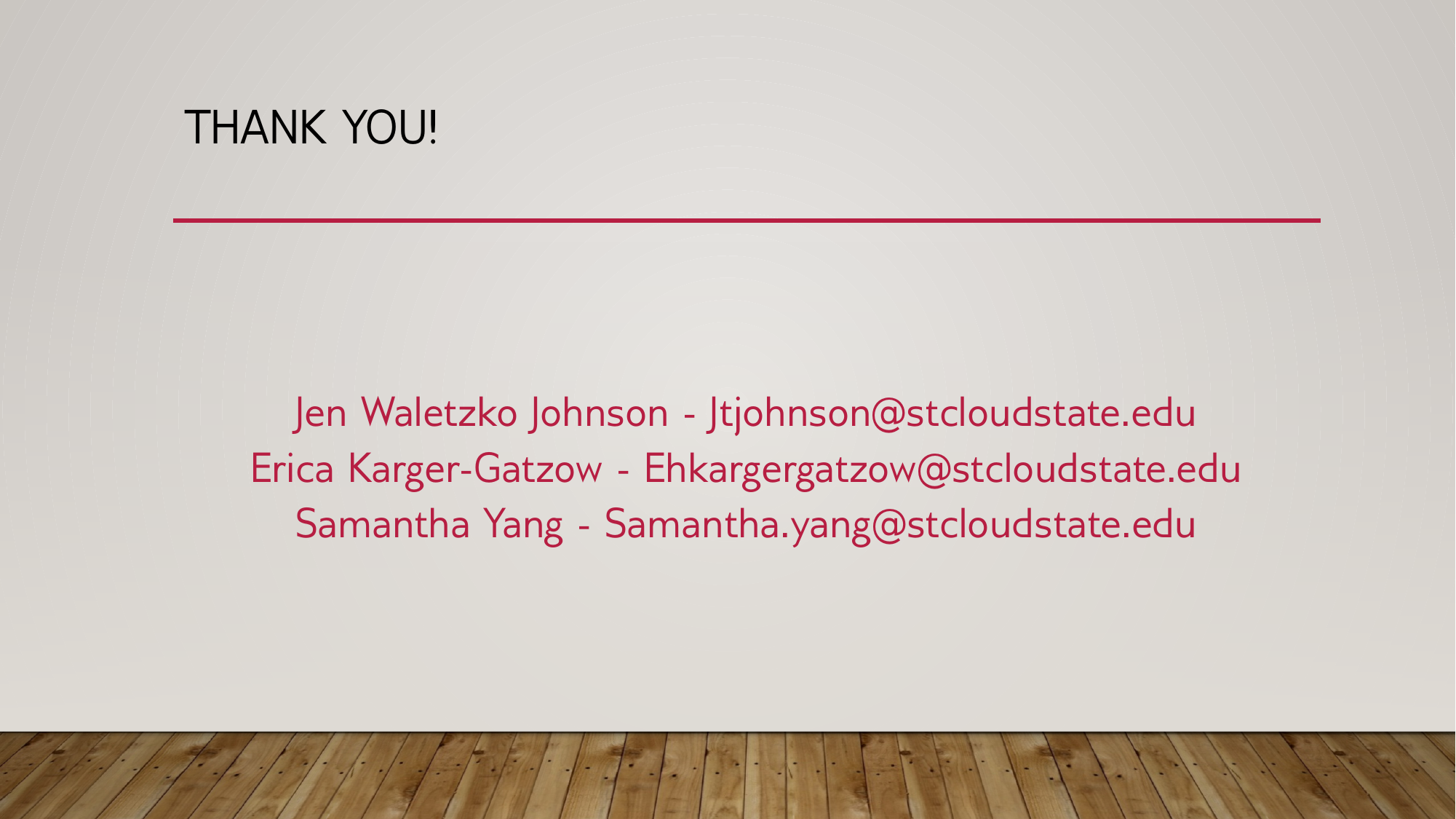

# Thank you!
Jen Waletzko Johnson - Jtjohnson@stcloudstate.edu
Erica Karger-Gatzow - Ehkargergatzow@stcloudstate.edu
Samantha Yang - Samantha.yang@stcloudstate.edu